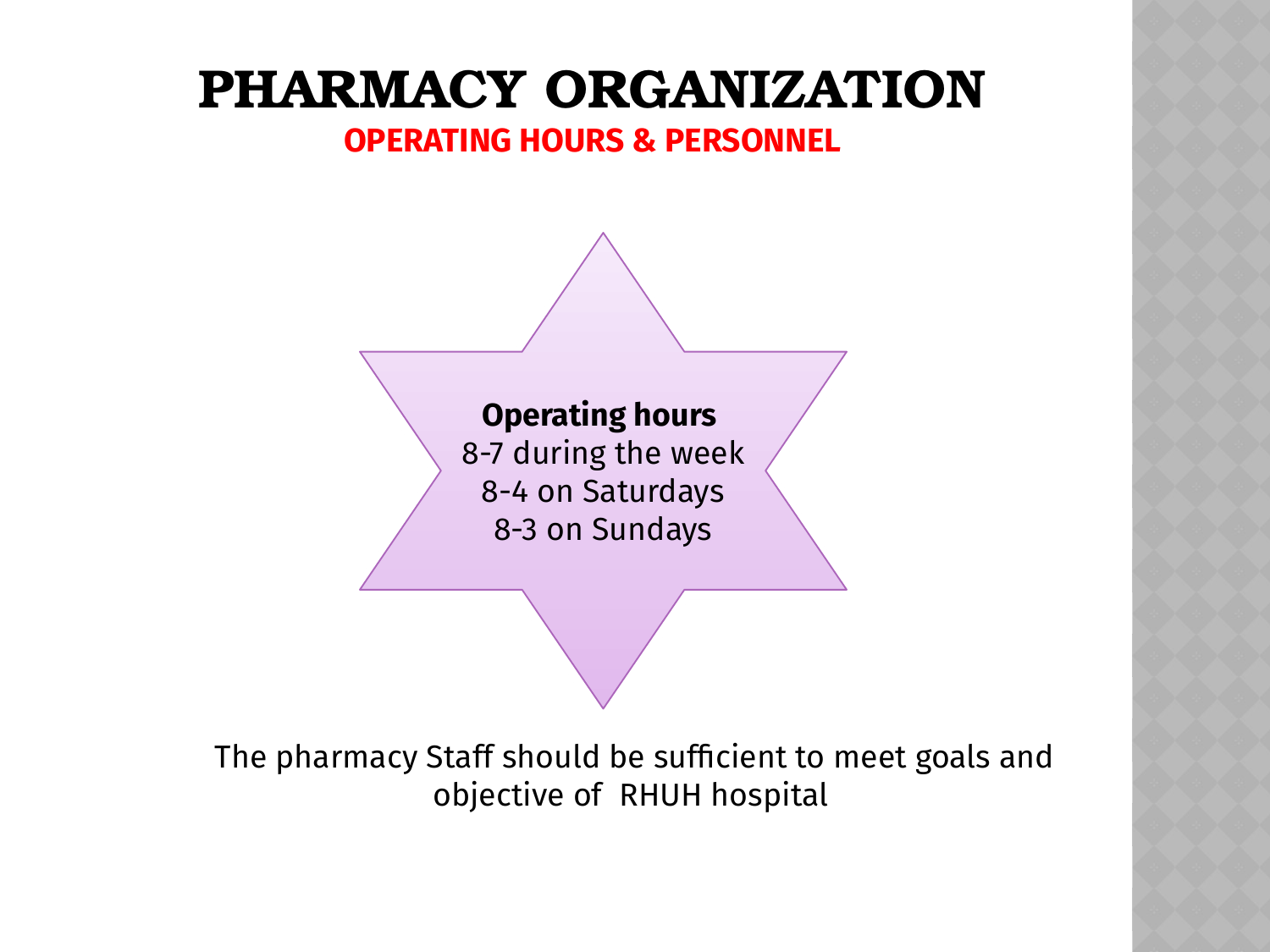

# Pharmacy Organization Operating Hours & Personnel
Operating hours
8-7 during the week
8-4 on Saturdays
8-3 on Sundays
The pharmacy Staff should be sufficient to meet goals and objective of  RHUH hospital